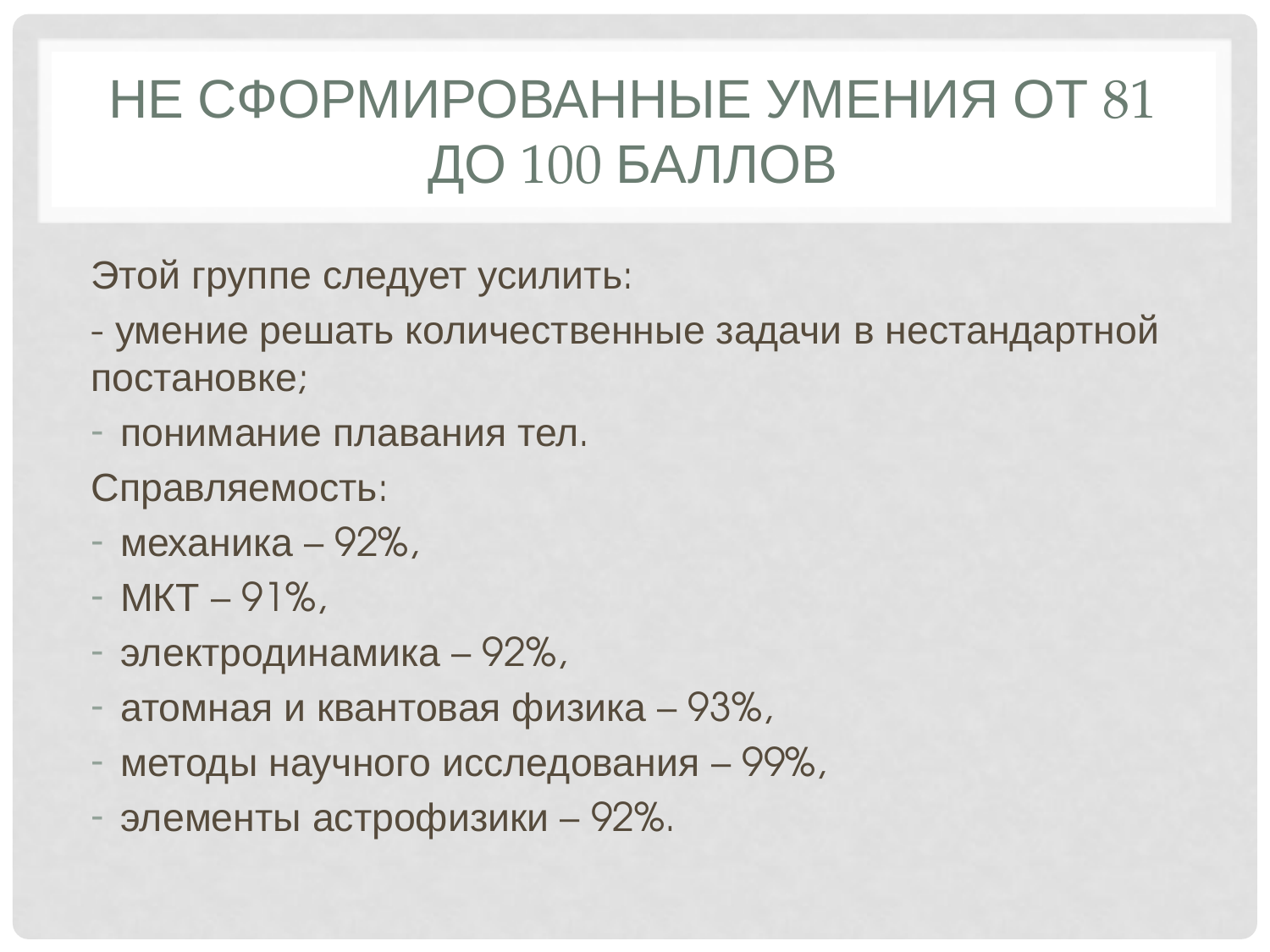

# Не сформированные умения от 81 до 100 баллов
Этой группе следует усилить:
- умение решать количественные задачи в нестандартной постановке;
понимание плавания тел.
Справляемость:
механика – 92%,
МКТ – 91%,
электродинамика – 92%,
атомная и квантовая физика – 93%,
методы научного исследования – 99%,
элементы астрофизики – 92%.